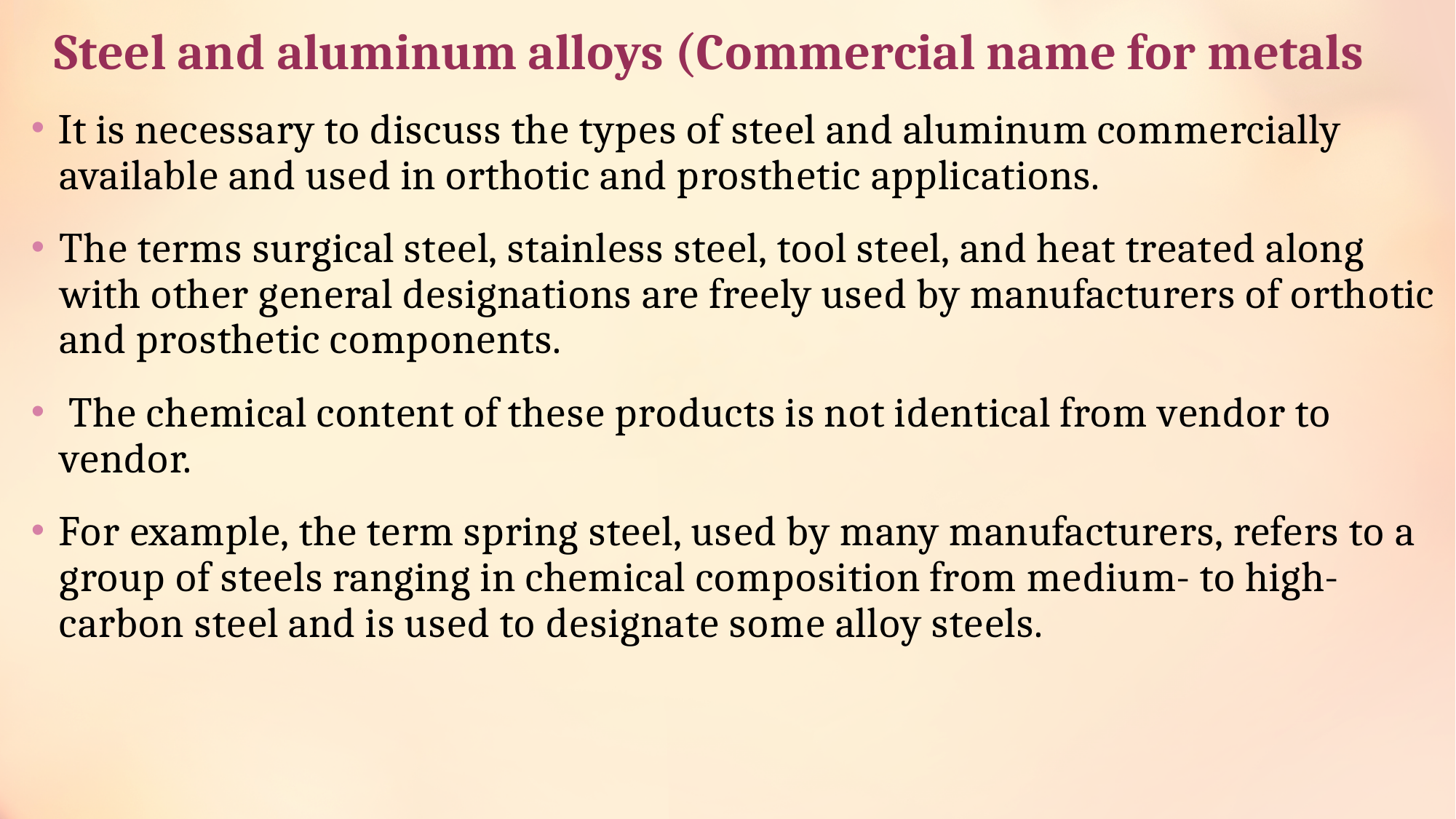

# Steel and aluminum alloys (Commercial name for metals
It is necessary to discuss the types of steel and aluminum commercially available and used in orthotic and prosthetic applications.
The terms surgical steel, stainless steel, tool steel, and heat treated along with other general designations are freely used by manufacturers of orthotic and prosthetic components.
 The chemical content of these products is not identical from vendor to vendor.
For example, the term spring steel, used by many manufacturers, refers to a group of steels ranging in chemical composition from medium- to high-carbon steel and is used to designate some alloy steels.